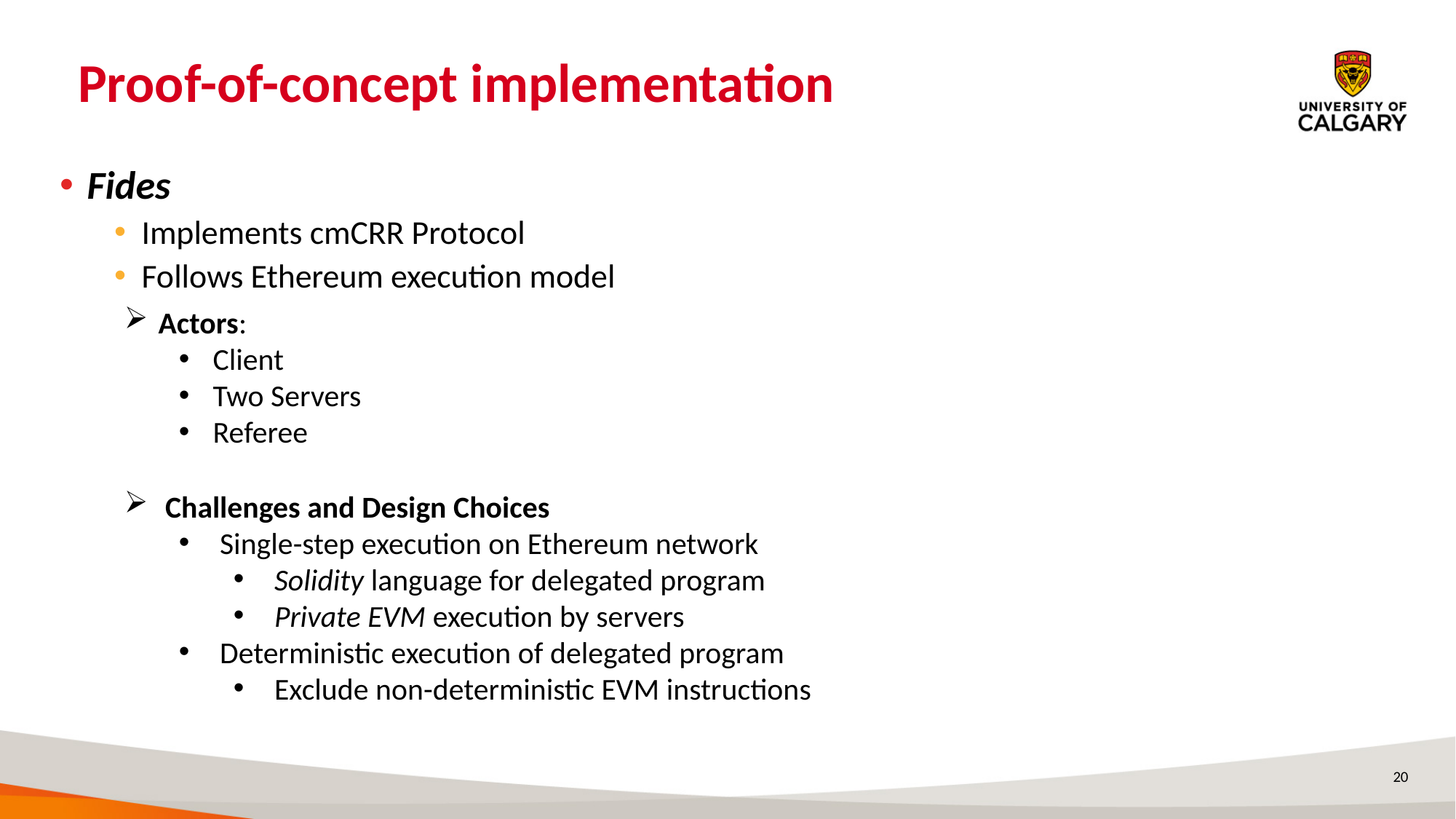

# Proof-of-concept implementation

Fides
Implements cmCRR Protocol
Follows Ethereum execution model

Actors:
Client
Two Servers
Referee

Challenges and Design Choices
Single-step execution on Ethereum network
Solidity language for delegated program
Private EVM execution by servers
Deterministic execution of delegated program
Exclude non-deterministic EVM instructions
20